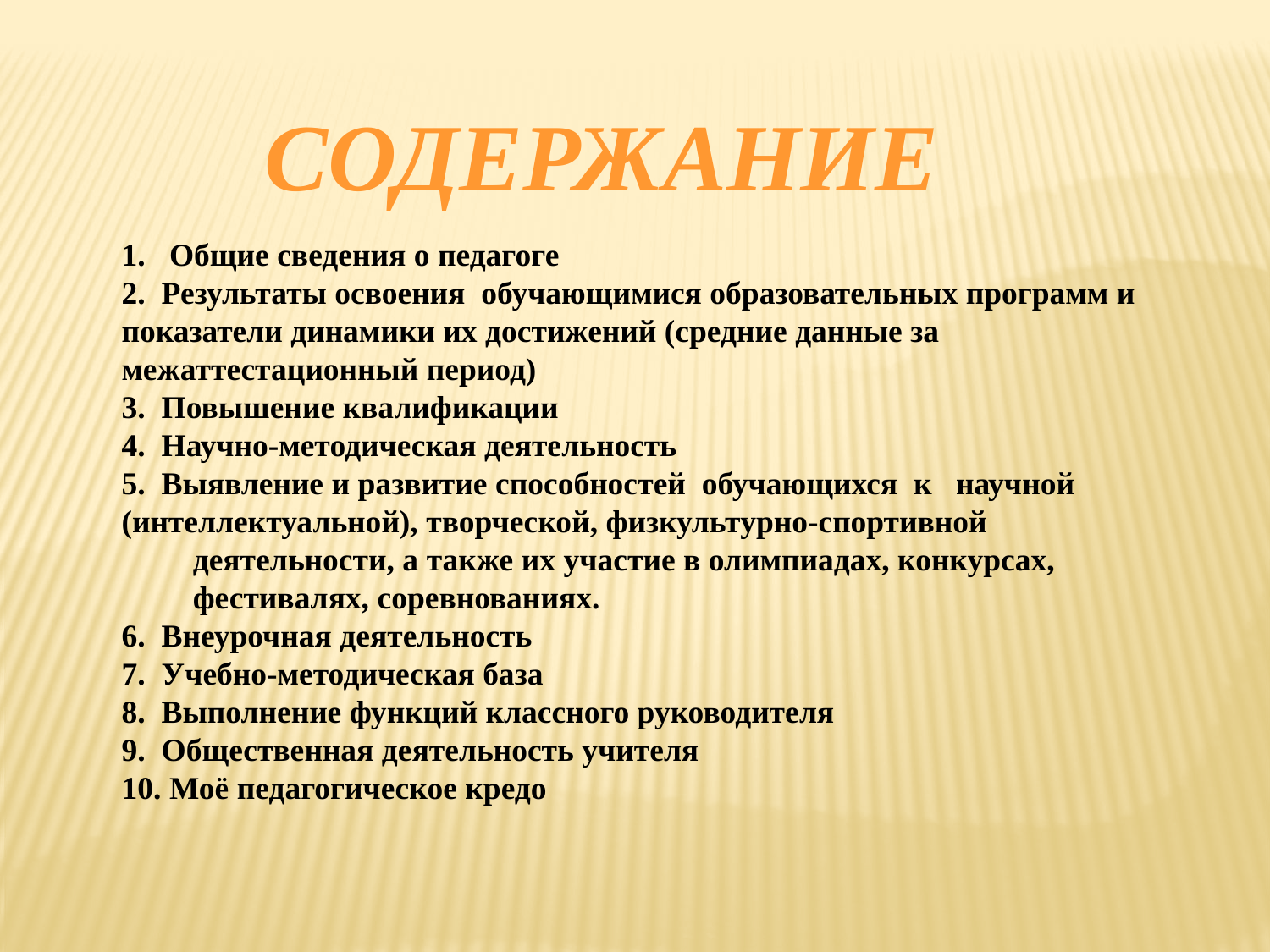

Содержание
Общие сведения о педагоге
2.  Результаты освоения  обучающимися образовательных программ и показатели динамики их достижений (средние данные за межаттестационный период)
3.  Повышение квалификации
4.  Научно-методическая деятельность
5.  Выявление и развитие способностей  обучающихся  к   научной
(интеллектуальной), творческой, физкультурно-спортивной деятельности, а также их участие в олимпиадах, конкурсах, фестивалях, соревнованиях.
6.  Внеурочная деятельность
7.  Учебно-методическая база
8.  Выполнение функций классного руководителя
9.  Общественная деятельность учителя
10. Моё педагогическое кредо